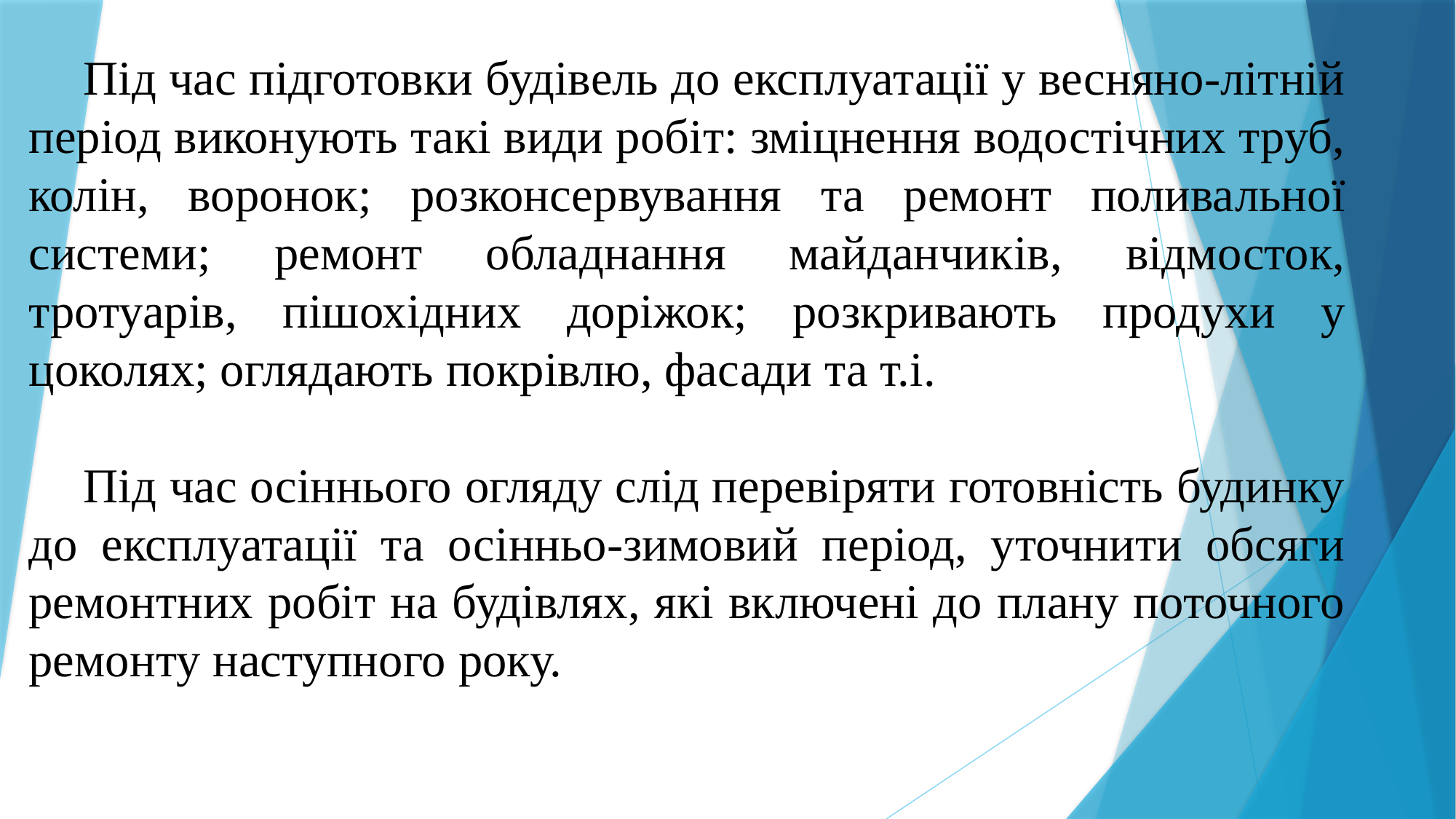

Під час підготовки будівель до експлуатації у весняно-літній період виконують такі види робіт: зміцнення водостічних труб, колін, воронок; розконсервування та ремонт поливальної системи; ремонт обладнання майданчиків, відмосток, тротуарів, пішохідних доріжок; розкривають продухи у цоколях; оглядають покрівлю, фасади та т.і.

Під час осіннього огляду слід перевіряти готовність будинку до експлуатації та осінньо-зимовий період, уточнити обсяги ремонтних робіт на будівлях, які включені до плану поточного ремонту наступного року.